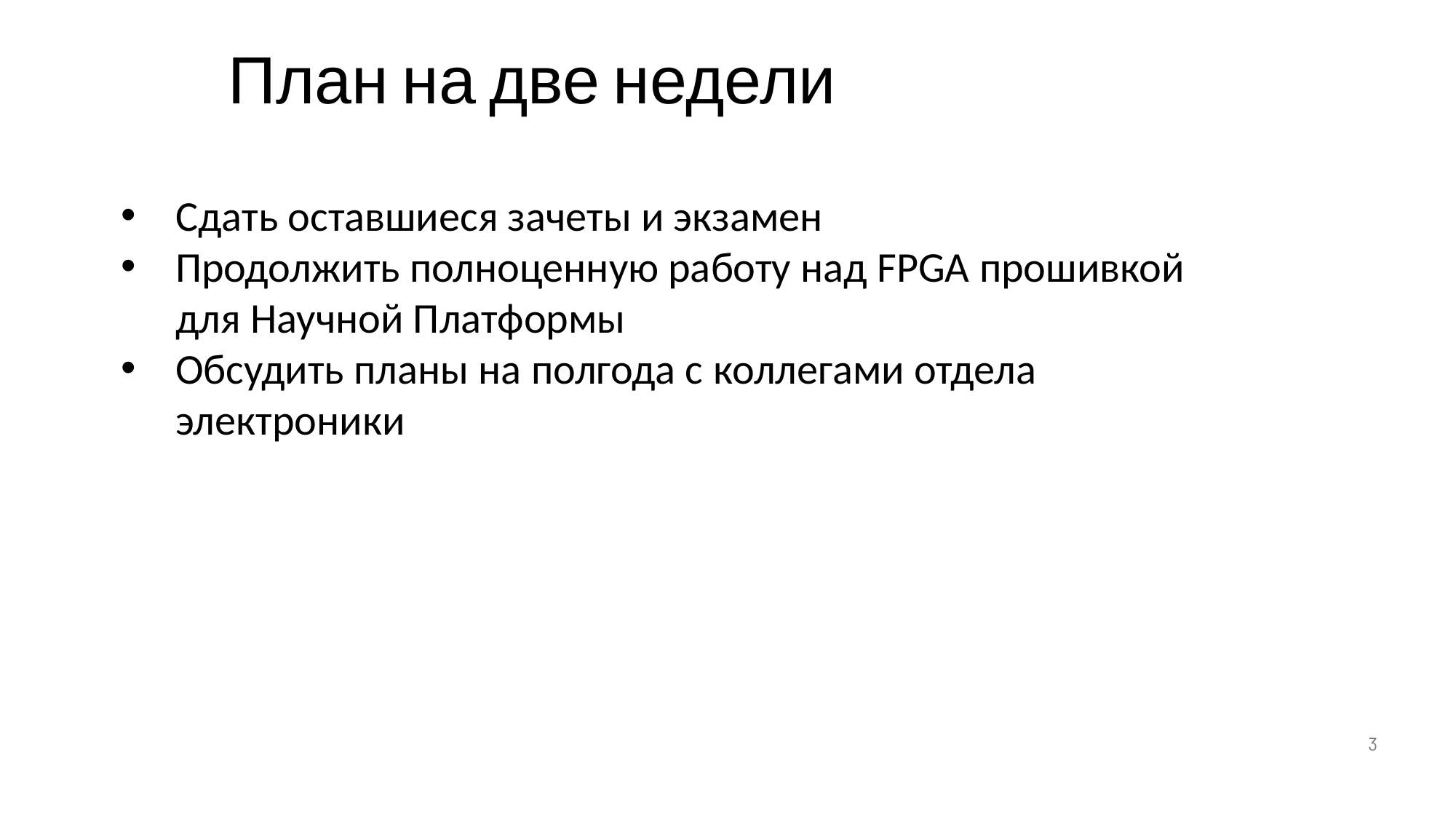

План на две недели
Сдать оставшиеся зачеты и экзамен
Продолжить полноценную работу над FPGA прошивкой для Научной Платформы
Обсудить планы на полгода с коллегами отдела электроники

3